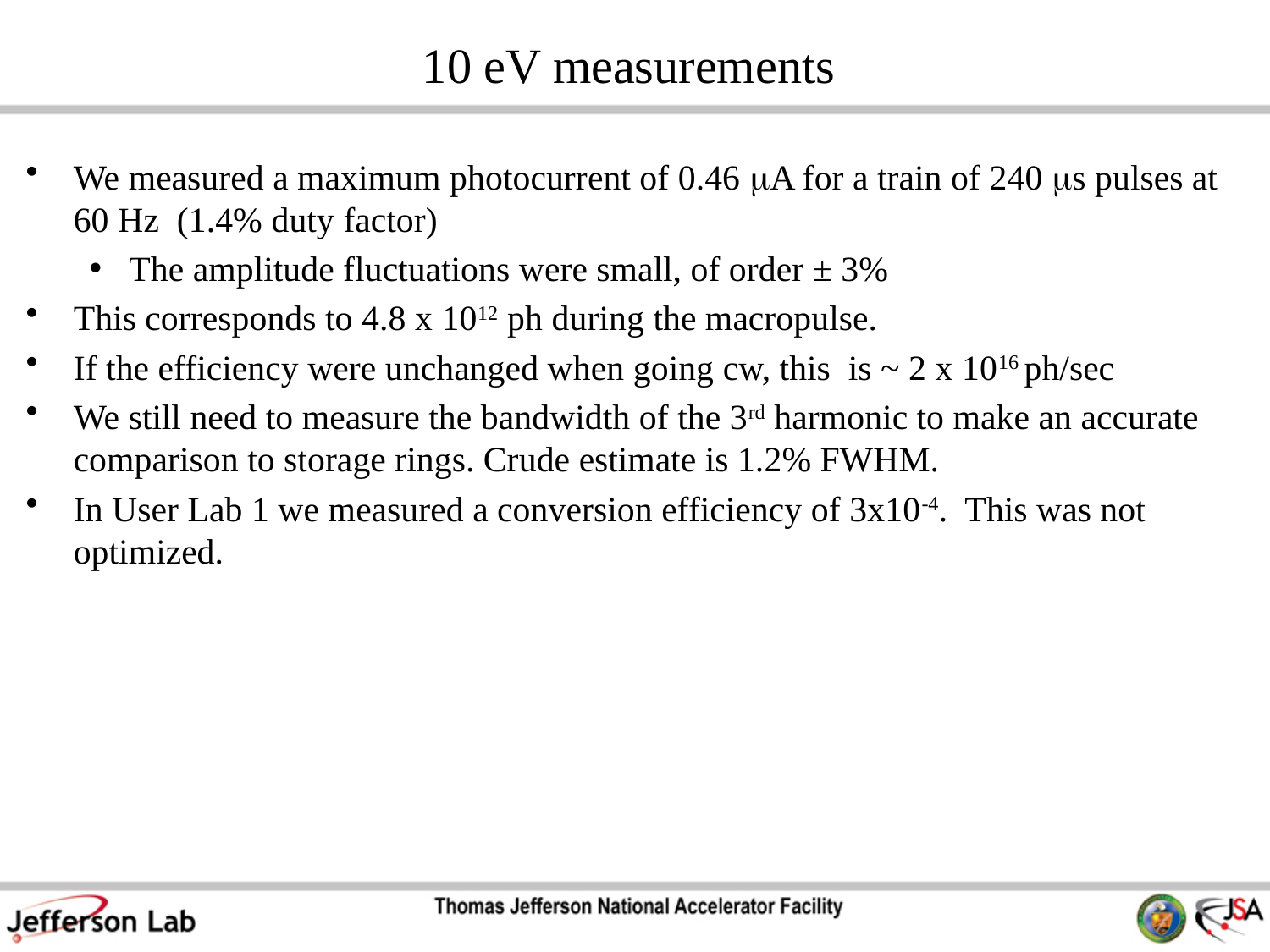

# 10 eV measurements
We measured a maximum photocurrent of 0.46 μA for a train of 240 μs pulses at 60 Hz  (1.4% duty factor)
The amplitude fluctuations were small, of order ± 3%
This corresponds to 4.8 x 1012 ph during the macropulse.
If the efficiency were unchanged when going cw, this  is ~ 2 x 1016 ph/sec
We still need to measure the bandwidth of the 3rd harmonic to make an accurate comparison to storage rings. Crude estimate is 1.2% FWHM.
In User Lab 1 we measured a conversion efficiency of 3x10-4.  This was not optimized.